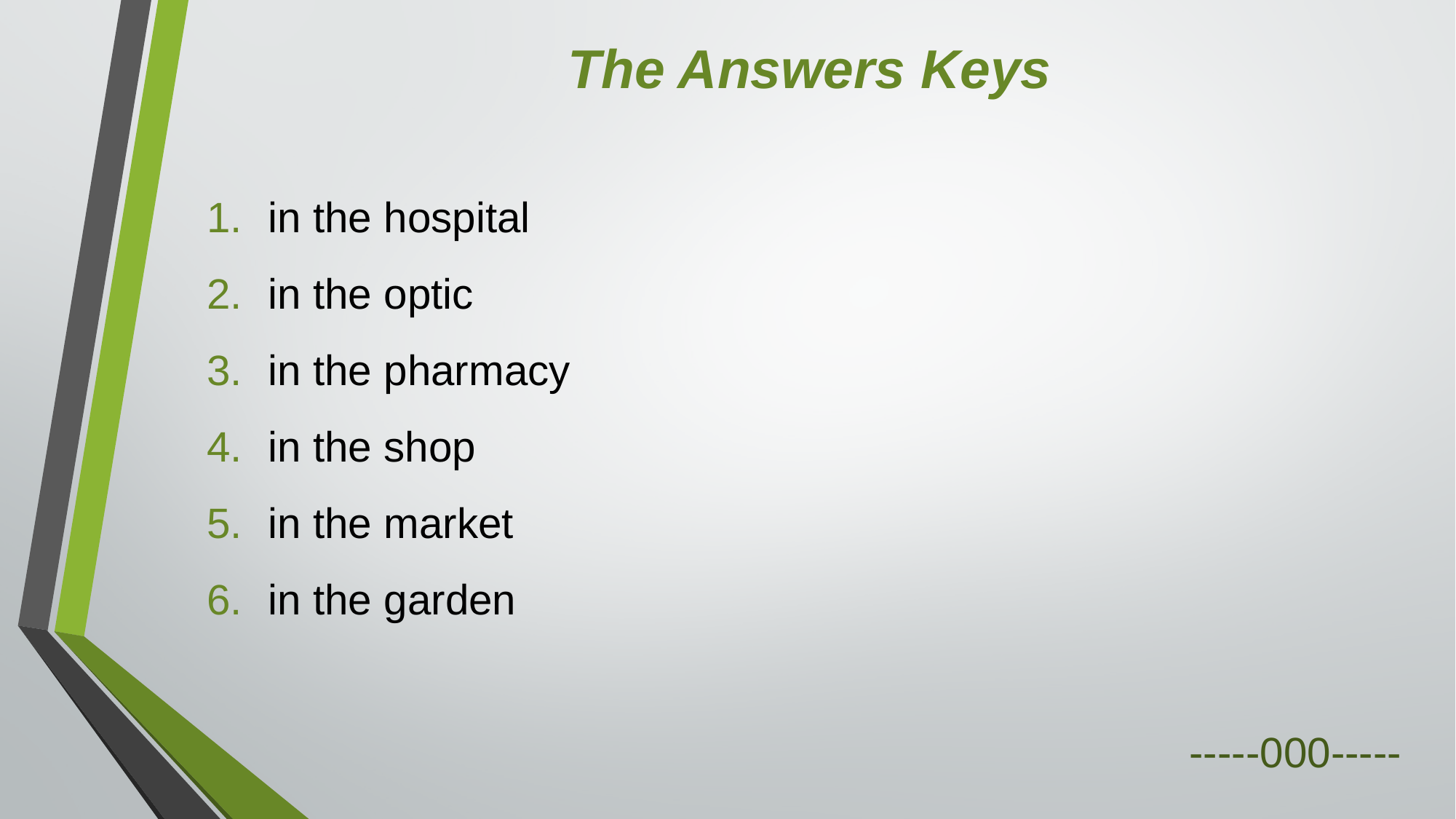

The Answers Keys

in the hospital
in the optic
in the pharmacy
in the shop
in the market
in the garden

									-----000-----